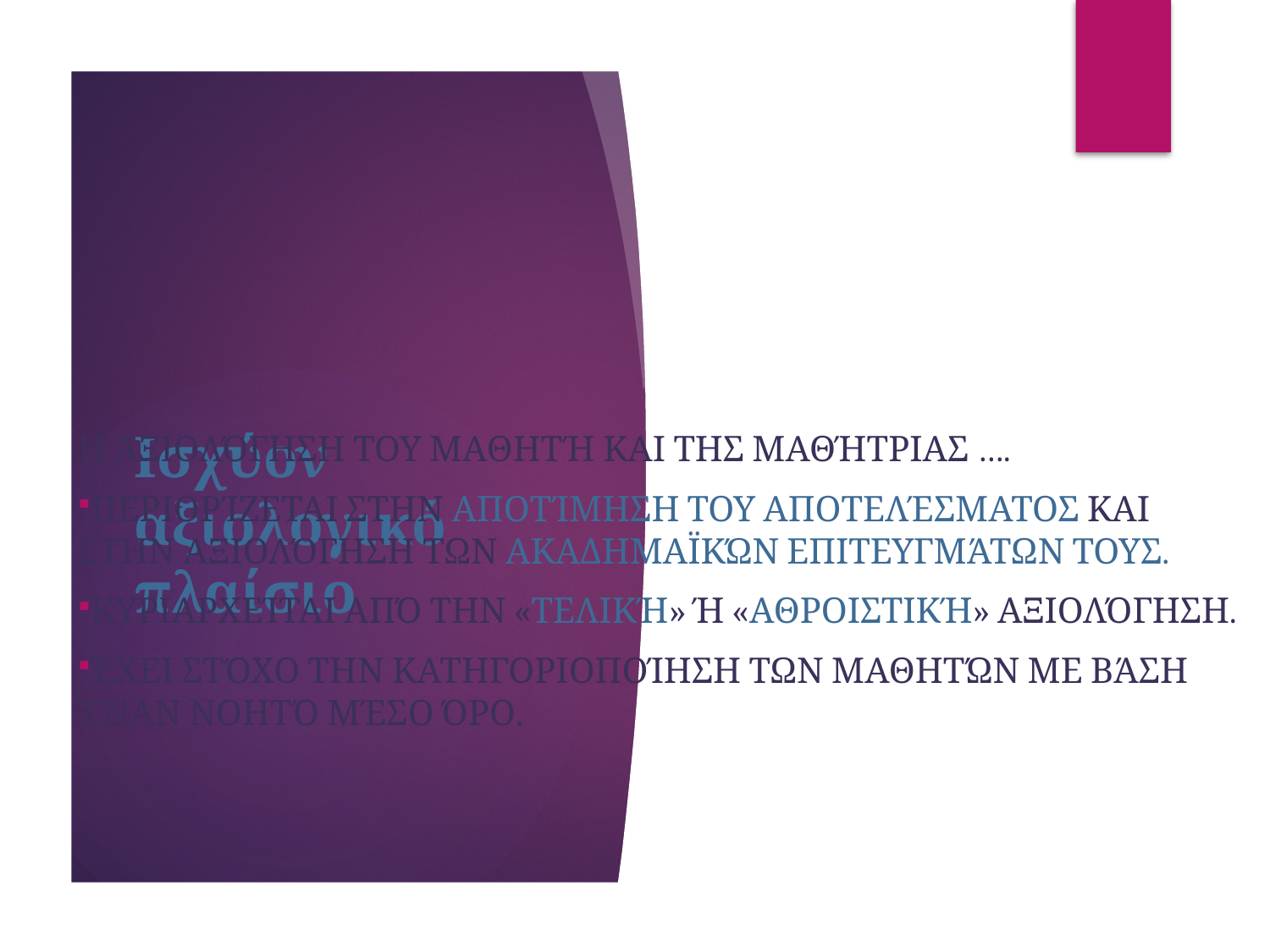

Η αξιολόγηση του μαθητή και της μαθήτριας ….
περιορίζεται στην αποτίμηση του αποτελέσματος και στην αξιολόγηση των ακαδημαϊκών επιτευγμάτων τους.
κυριαρχείται από την «τελική» ή «αθροιστική» αξιολόγηση.
έχει στόχο την κατηγοριοποίηση των μαθητών με βάση έναν νοητό μέσο όρο.

# Ισχύον αξιολογικό πλαίσιο